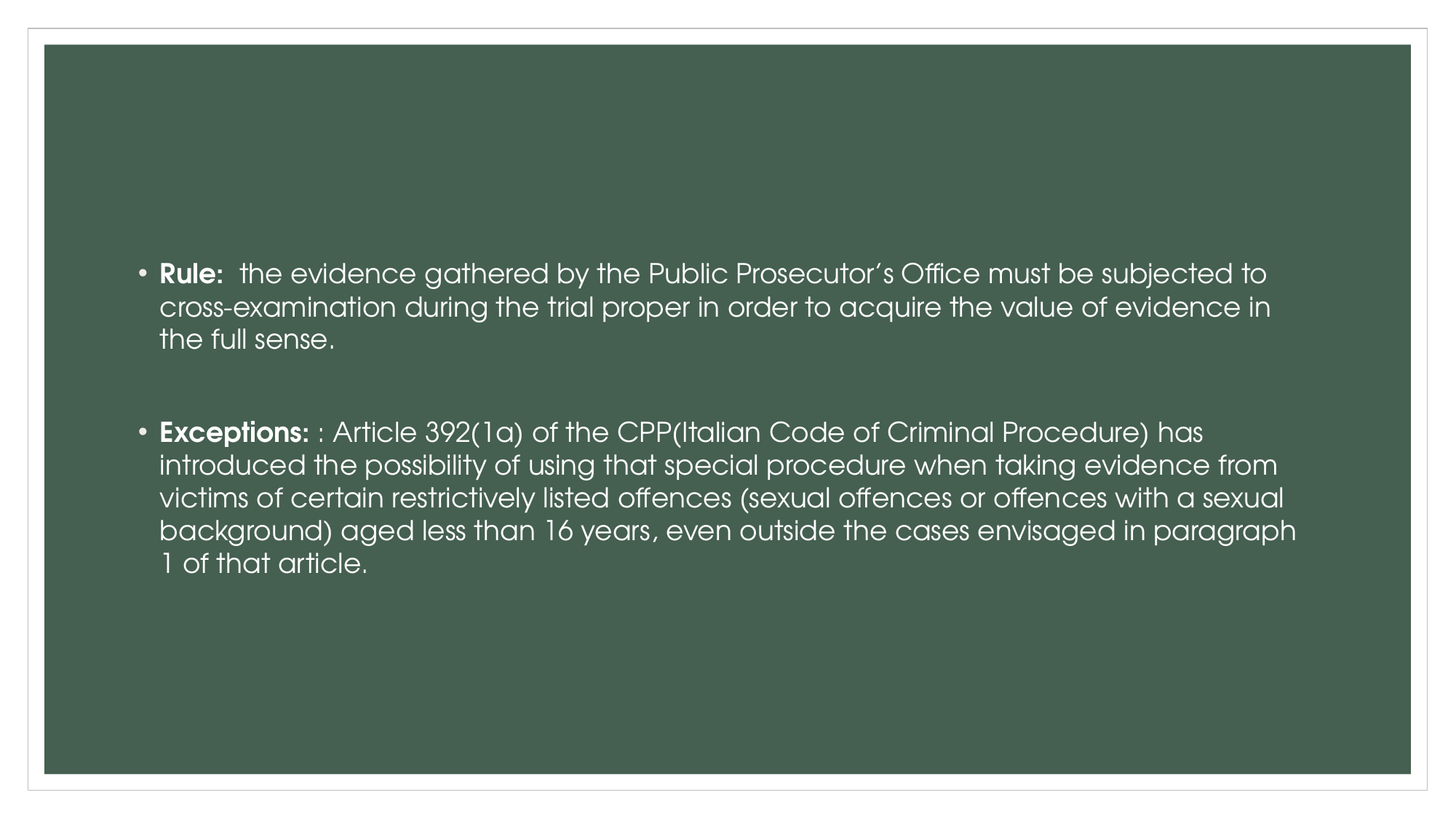

#
Rule:  the evidence gathered by the Public Prosecutor’s Office must be subjected to cross-examination during the trial proper in order to acquire the value of evidence in the full sense.

Exceptions: : Article 392(1a) of the CPP(Italian Code of Criminal Procedure) has introduced the possibility of using that special procedure when taking evidence from victims of certain restrictively listed offences (sexual offences or offences with a sexual background) aged less than 16 years, even outside the cases envisaged in paragraph 1 of that article.